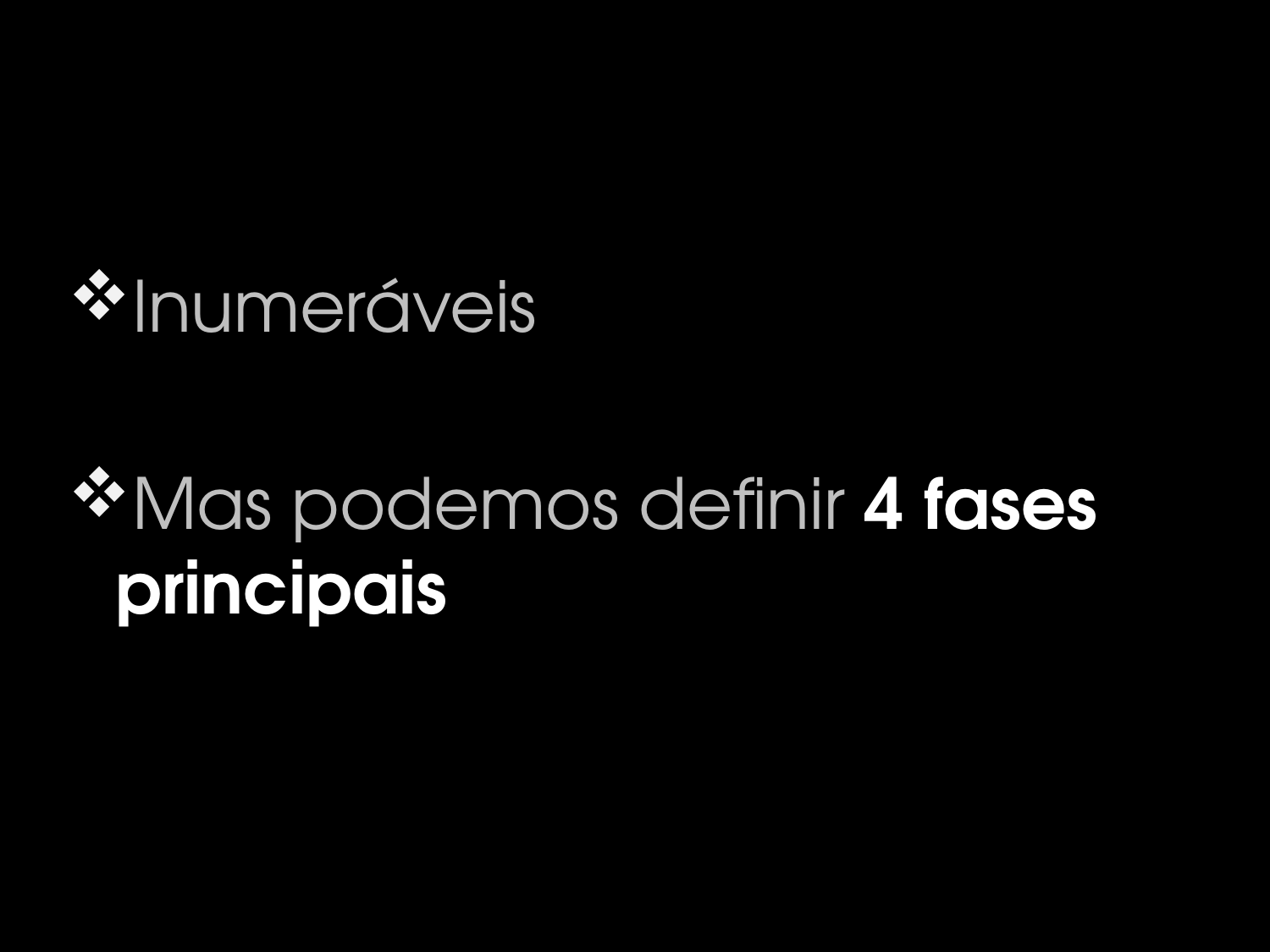

Inumeráveis

Mas podemos definir 4 fases principais